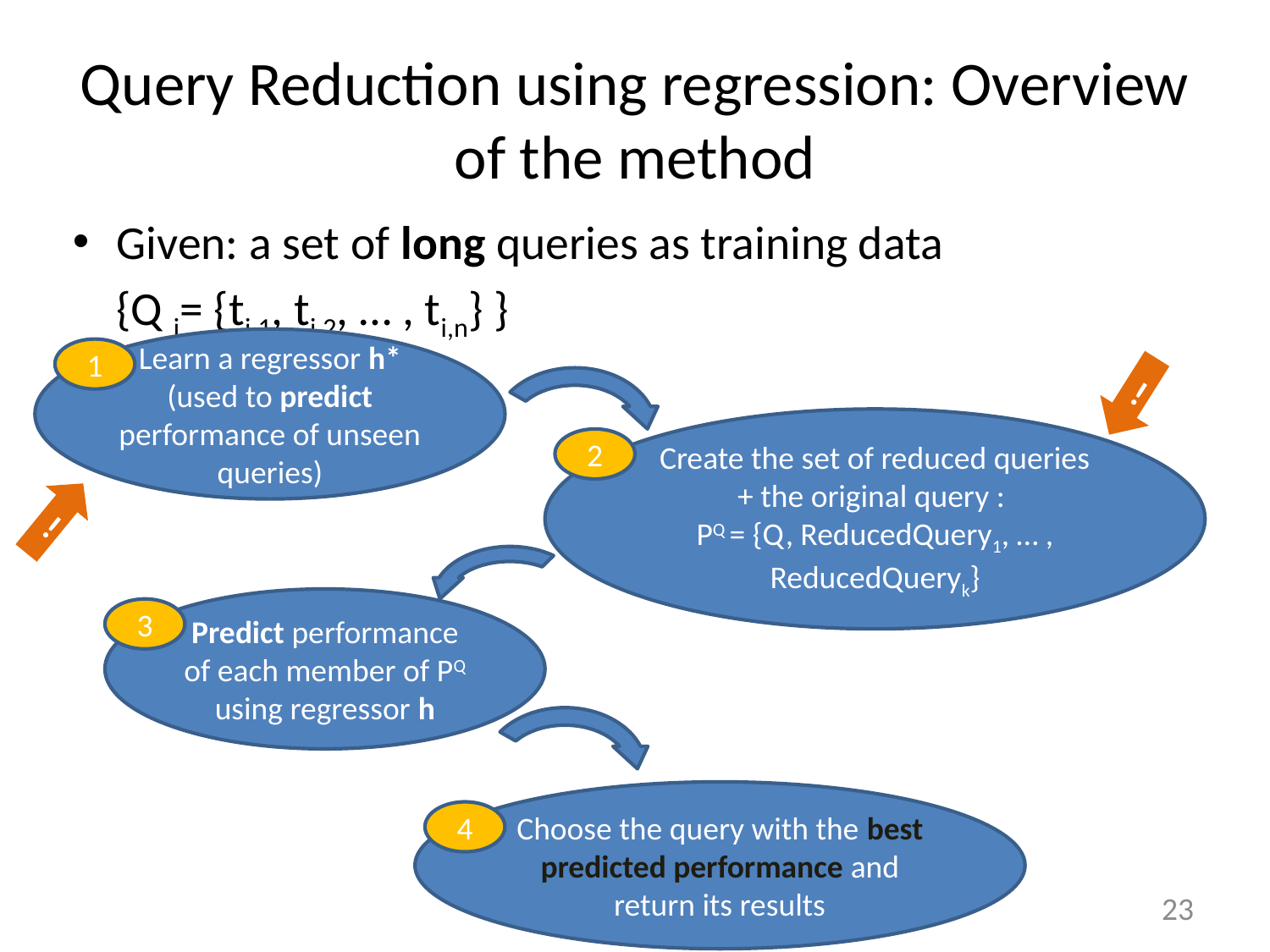

# Query Reduction using regression: Overview of the method
Given: a set of long queries as training data
				{Q i= {ti,1, ti,2, … , ti,n} }

Learn a regressor h* (used to predict performance of unseen queries)
1
!

Create the set of reduced queries + the original query :
PQ = {Q, ReducedQuery1, … , ReducedQueryk}
2
!

Predict performance of each member of PQ using regressor h
3

Choose the query with the best predicted performance and return its results
4
23